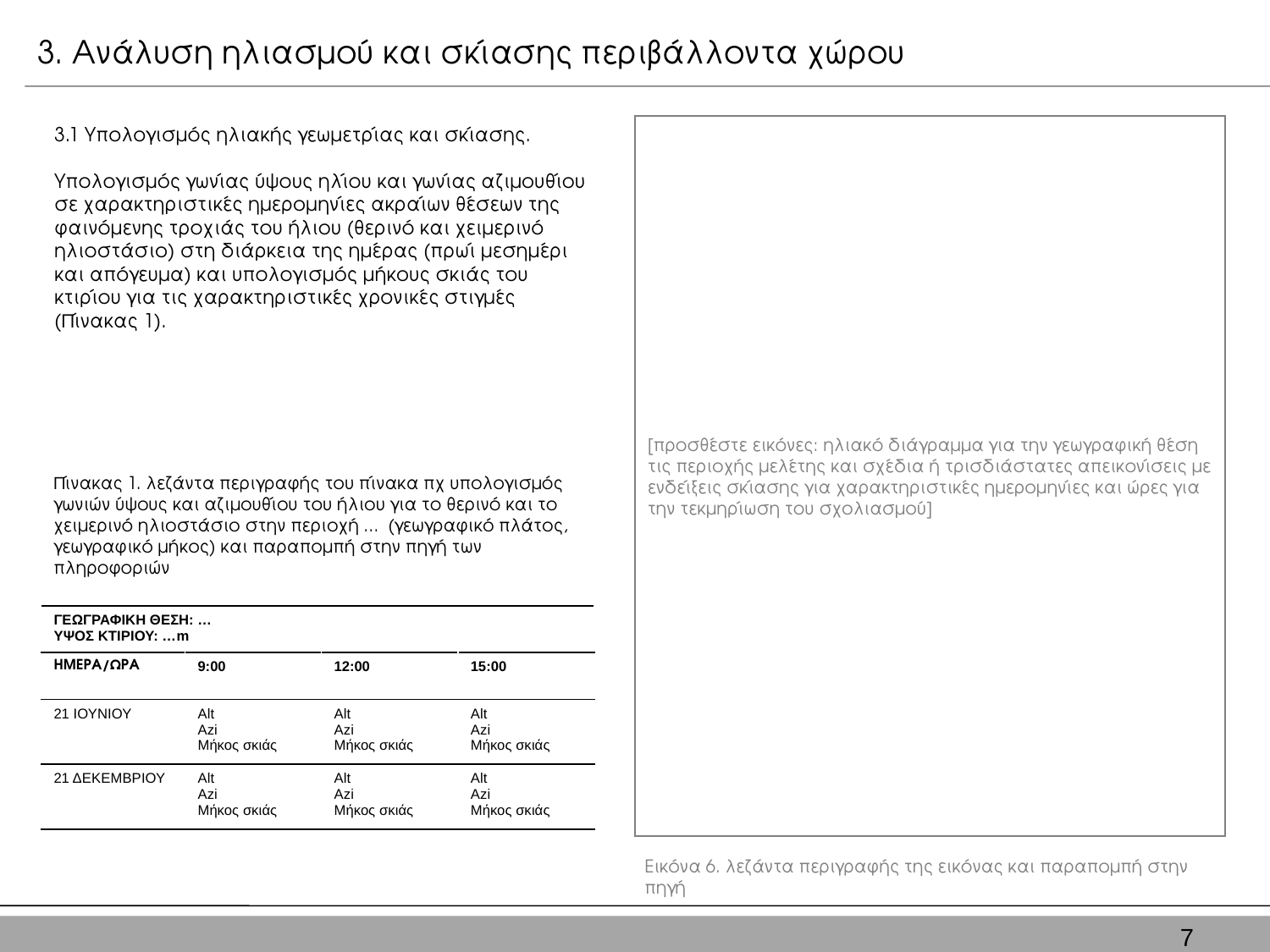

3. Ανάλυση ηλιασμού και σκίασης περιβάλλοντα χώρου

3.1 Υπολογισμός ηλιακής γεωμετρίας και σκίασης.

Υπολογισμός γωνίας ύψους ηλίου και γωνίας αζιμουθίου σε χαρακτηριστικές ημερομηνίες ακραίων θέσεων της φαινόμενης τροχιάς του ήλιου (θερινό και χειμερινό ηλιοστάσιο) στη διάρκεια της ημέρας (πρωί μεσημέρι και απόγευμα) και υπολογισμός μήκους σκιάς του κτιρίου για τις χαρακτηριστικές χρονικές στιγμές (Πίνακας 1).

[προσθέστε εικόνες: ηλιακό διάγραμμα για την γεωγραφική θέση τις περιοχής μελέτης και σχέδια ή τρισδιάστατες απεικονίσεις με ενδείξεις σκίασης για χαρακτηριστικές ημερομηνίες και ώρες για την τεκμηρίωση του σχολιασμού]
Πίνακας 1. λεζάντα περιγραφής του πίνακα πχ υπολογισμός γωνιών ύψους και αζιμουθίου του ήλιου για το θερινό και το χειμερινό ηλιοστάσιο στην περιοχή …  (γεωγραφικό πλάτος, γεωγραφικό μήκος) και παραπομπή στην πηγή των πληροφοριών
| ΓΕΩΓΡΑΦΙΚΗ ΘΕΣΗ: … ΥΨΟΣ ΚΤΙΡΙΟΥ: …m |  |  |  |
| --- | --- | --- | --- |
| ΗΜΕΡΑ/ΩΡΑ | 9:00 | 12:00 | 15:00 |
| 21 ΙΟΥΝΙΟΥ | Alt Azi Μήκος σκιάς | Alt Azi Μήκος σκιάς | Alt Azi Μήκος σκιάς |
| 21 ΔΕΚΕΜΒΡΙΟΥ | Alt Azi Μήκος σκιάς | Alt Azi Μήκος σκιάς | Alt Azi Μήκος σκιάς |
Εικόνα 6. λεζάντα περιγραφής της εικόνας και παραπομπή στην πηγή

7